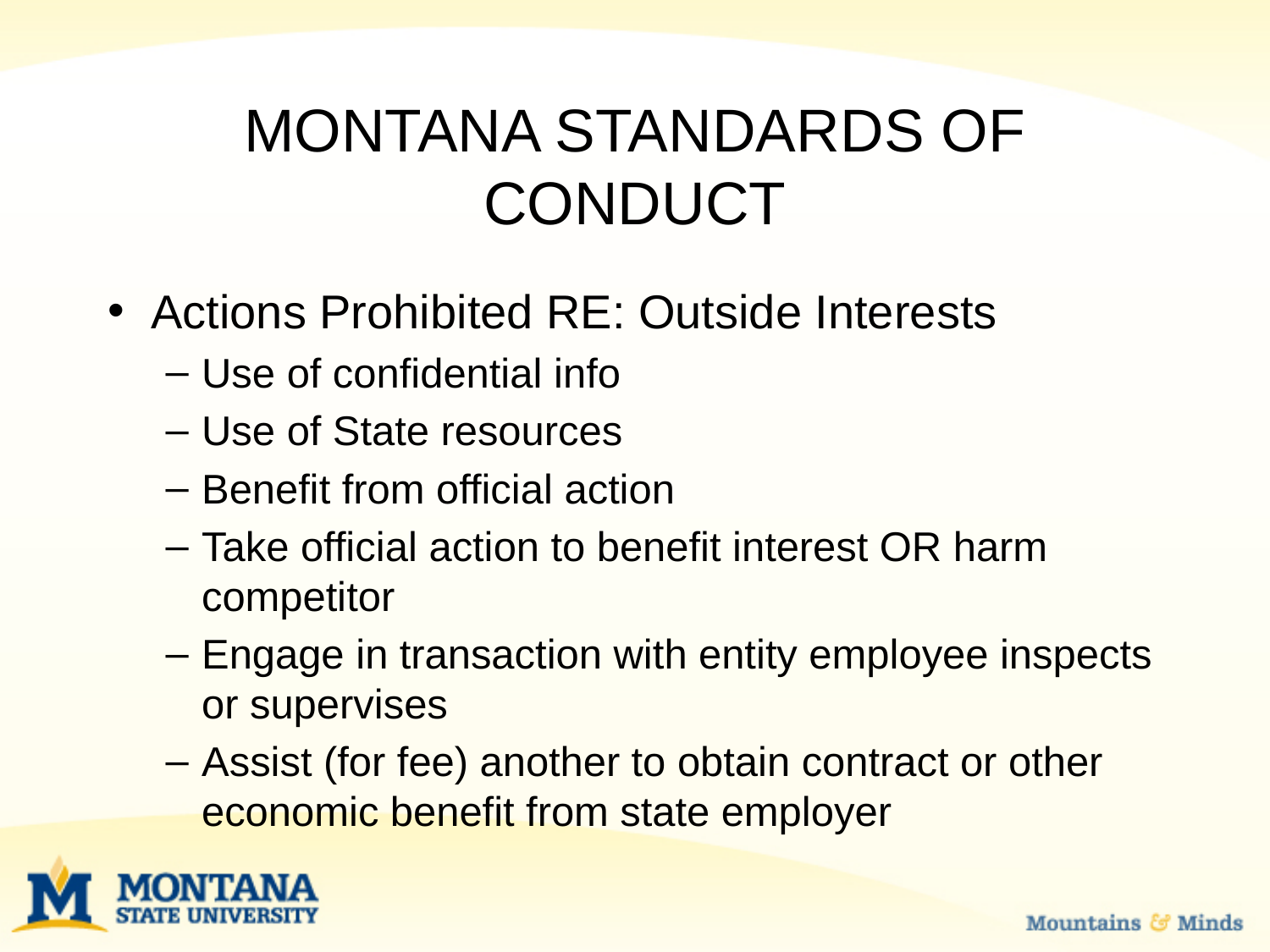

# MONTANA STANDARDS OF CONDUCT
Actions Prohibited RE: Outside Interests
Use of confidential info
Use of State resources
Benefit from official action
Take official action to benefit interest OR harm competitor
Engage in transaction with entity employee inspects or supervises
Assist (for fee) another to obtain contract or other economic benefit from state employer